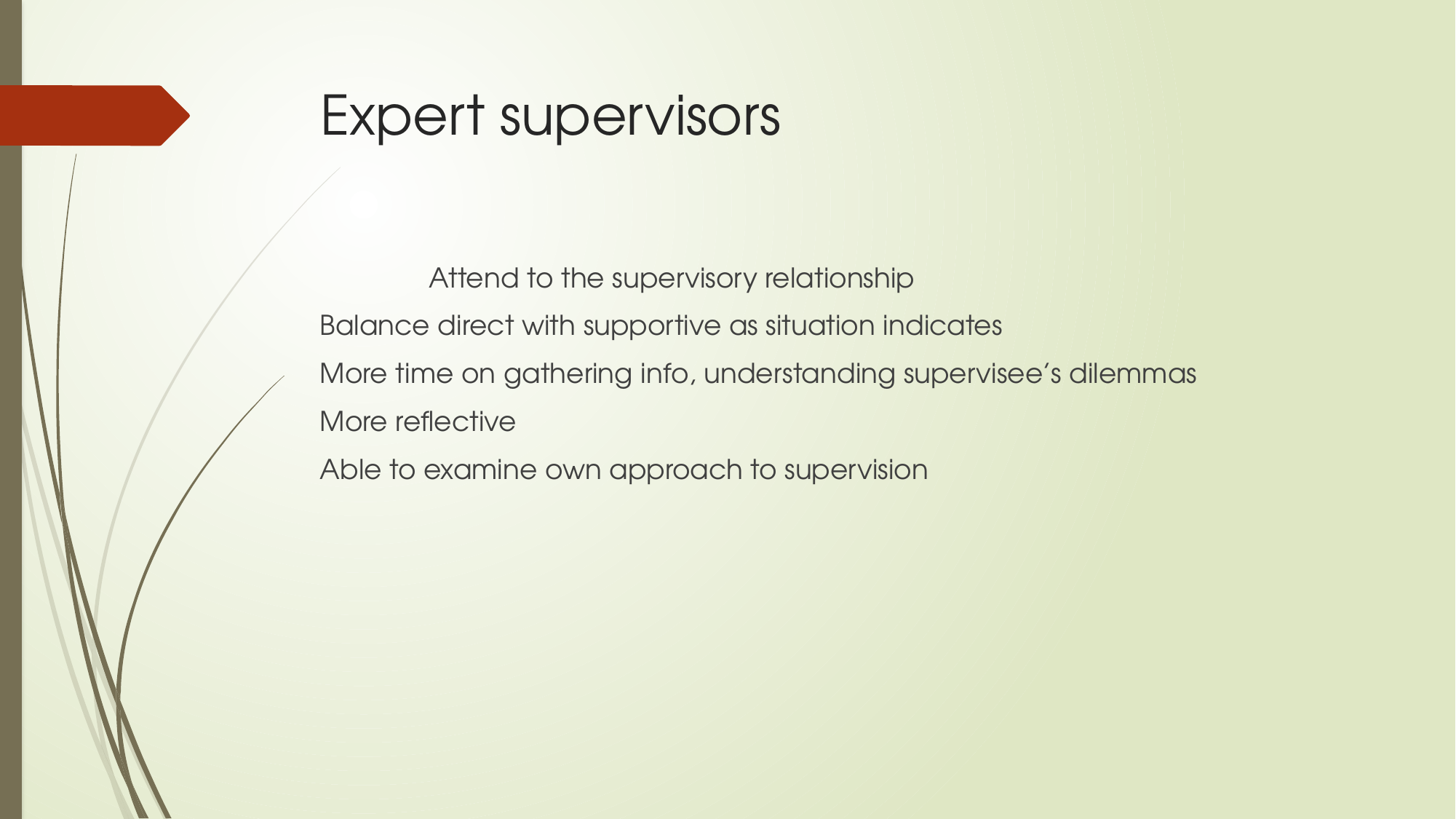

# Expert supervisors
	Attend to the supervisory relationship
Balance direct with supportive as situation indicates
More time on gathering info, understanding supervisee’s dilemmas
More reflective
Able to examine own approach to supervision